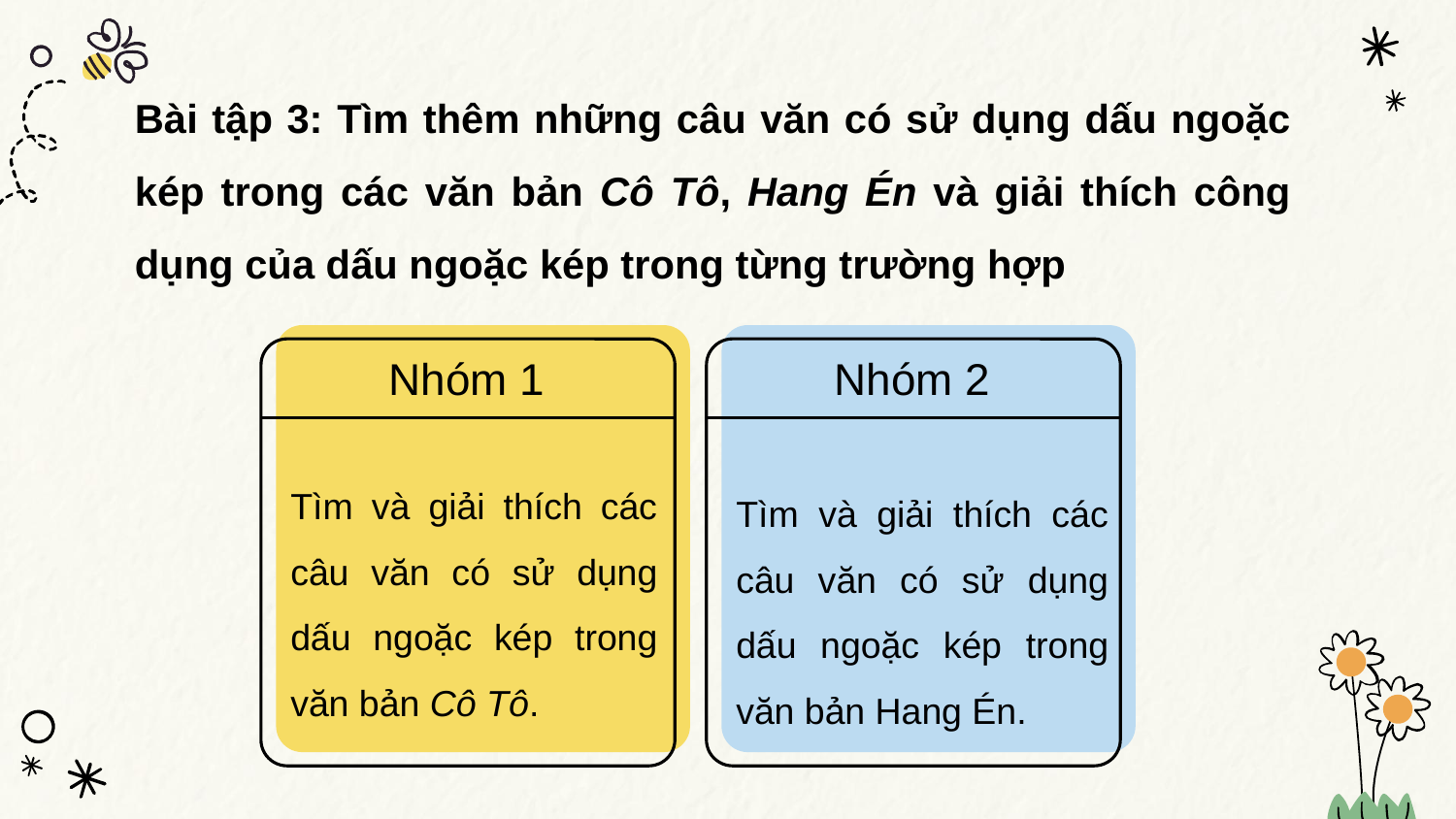

# Bài tập 3: Tìm thêm những câu văn có sử dụng dấu ngoặc kép trong các văn bản Cô Tô, Hang Én và giải thích công dụng của dấu ngoặc kép trong từng trường hợp

Nhóm 1
Nhóm 2

Tìm và giải thích các câu văn có sử dụng dấu ngoặc kép trong văn bản Cô Tô.
Tìm và giải thích các câu văn có sử dụng dấu ngoặc kép trong văn bản Hang Én.